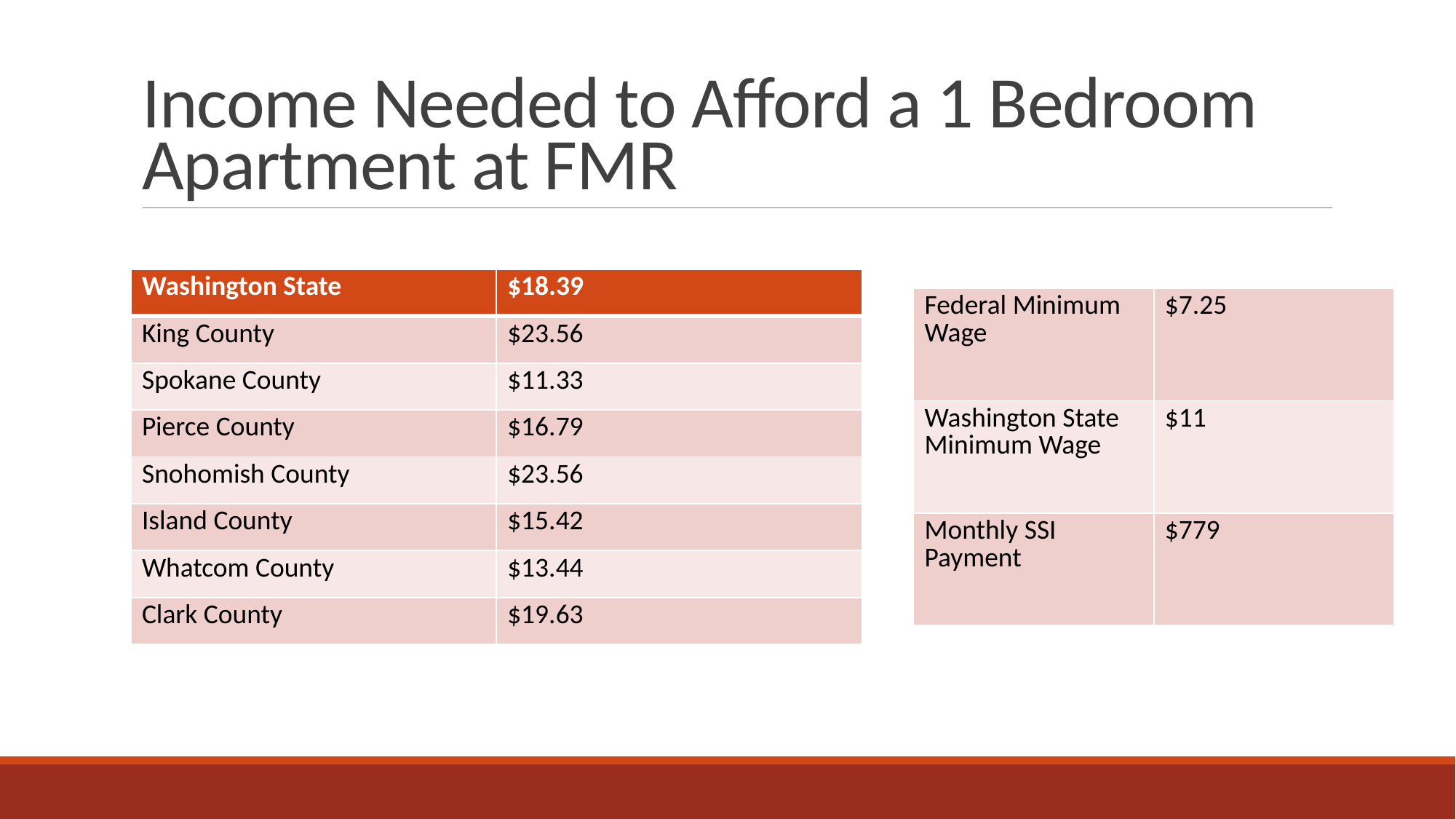

# Income Needed to Afford a 1 Bedroom Apartment at FMR
| Washington State | $18.39 |
| --- | --- |
| King County | $23.56 |
| Spokane County | $11.33 |
| Pierce County | $16.79 |
| Snohomish County | $23.56 |
| Island County | $15.42 |
| Whatcom County | $13.44 |
| Clark County | $19.63 |
| Federal Minimum Wage | $7.25 |
| --- | --- |
| Washington State Minimum Wage | $11 |
| Monthly SSI Payment | $779 |